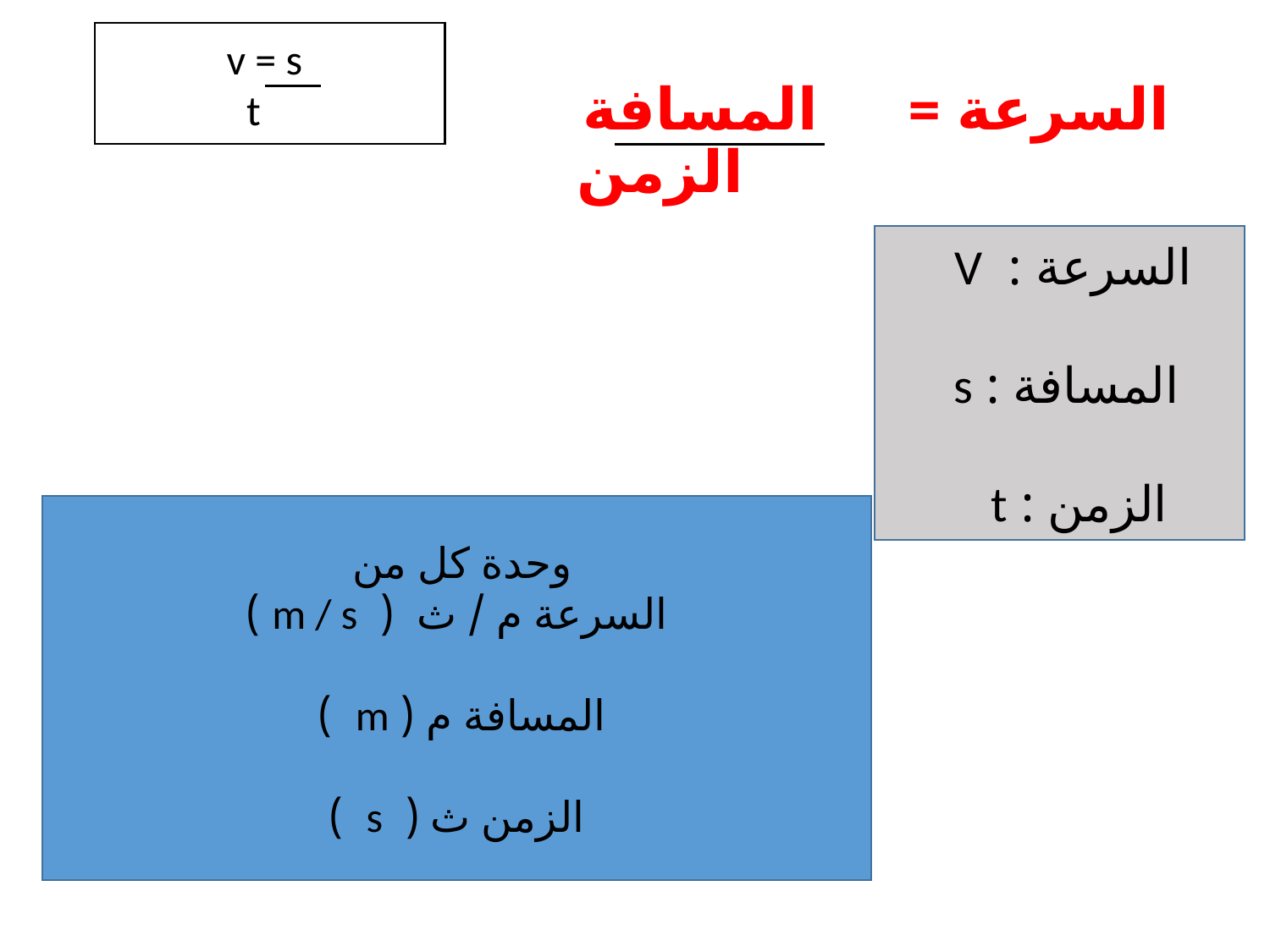

v = s
     t
# السرعة =      المسافة                  الزمن
السرعة :  V

المسافة : s

الزمن : t

وحدة كل من
السرعة م / ث  (  m / s )

المسافة م ( m  )

الزمن ث (  s  )